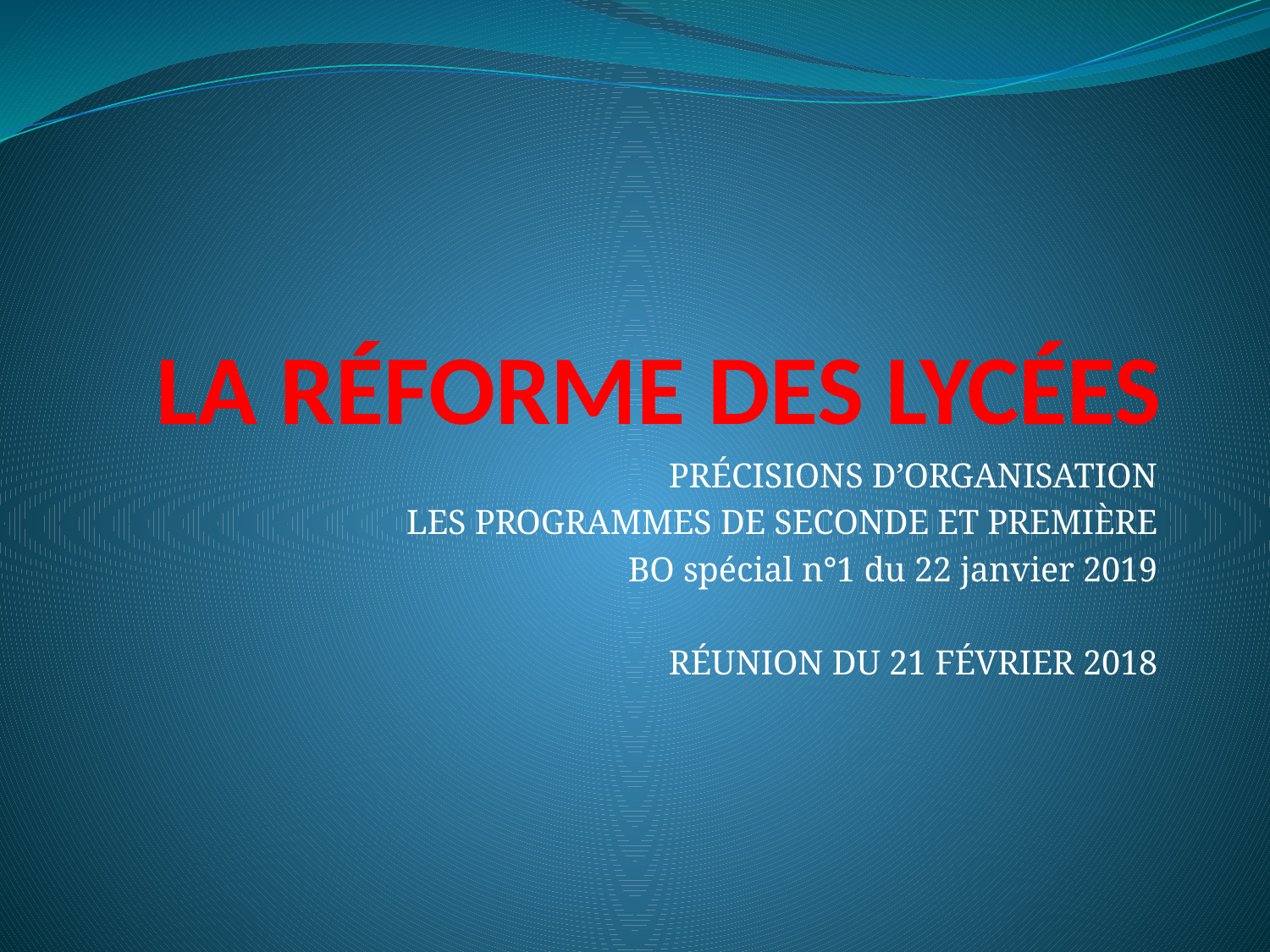

# LA RÉFORME DES LYCÉES
PRÉCISIONS D’ORGANISATION
LES PROGRAMMES DE SECONDE ET PREMIÈRE
BO spécial n°1 du 22 janvier 2019

RÉUNION DU 21 FÉVRIER 2018